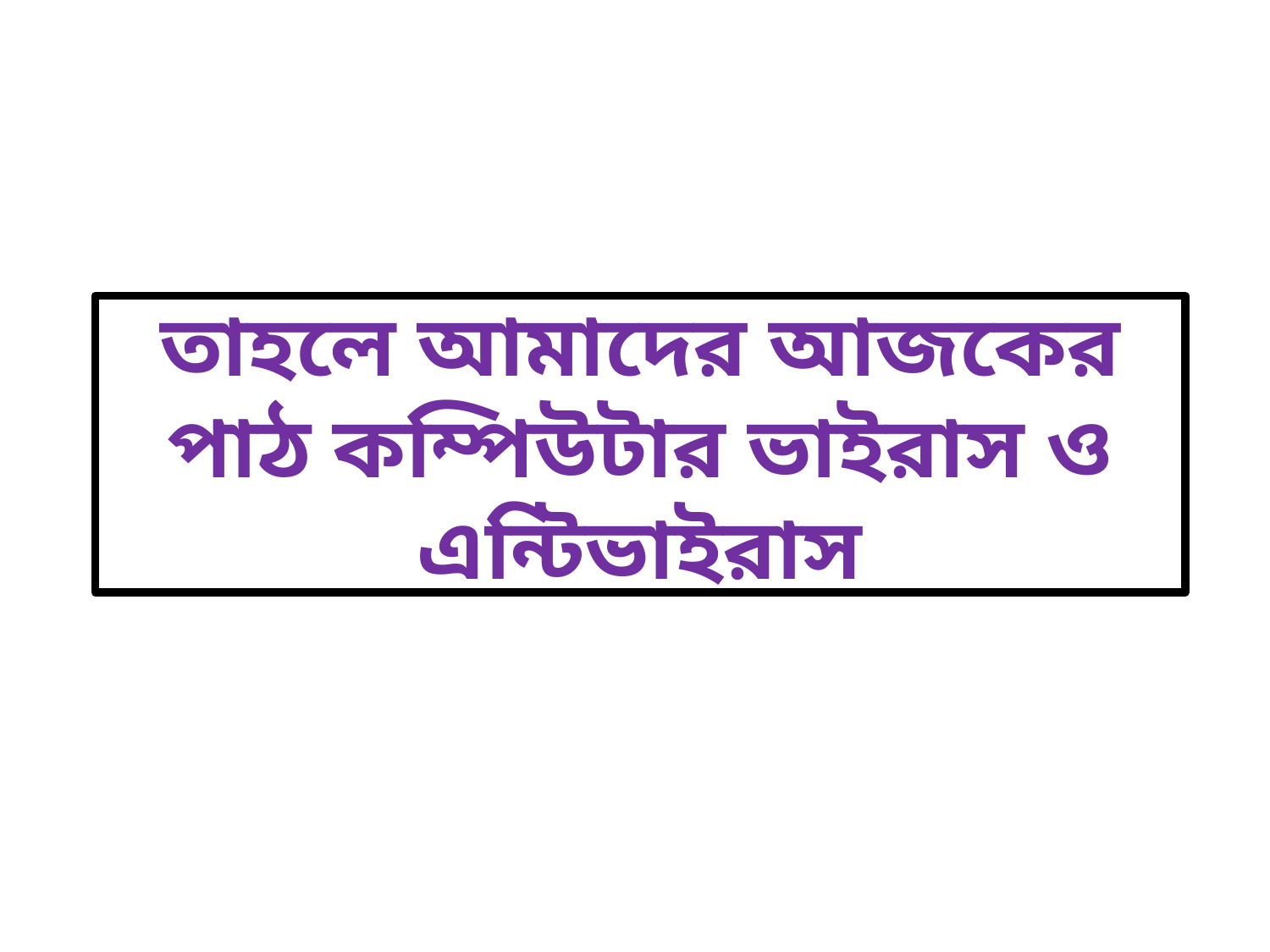

# তাহলে আমাদের আজকের পাঠ কম্পিউটার ভাইরাস ও এন্টিভাইরাস